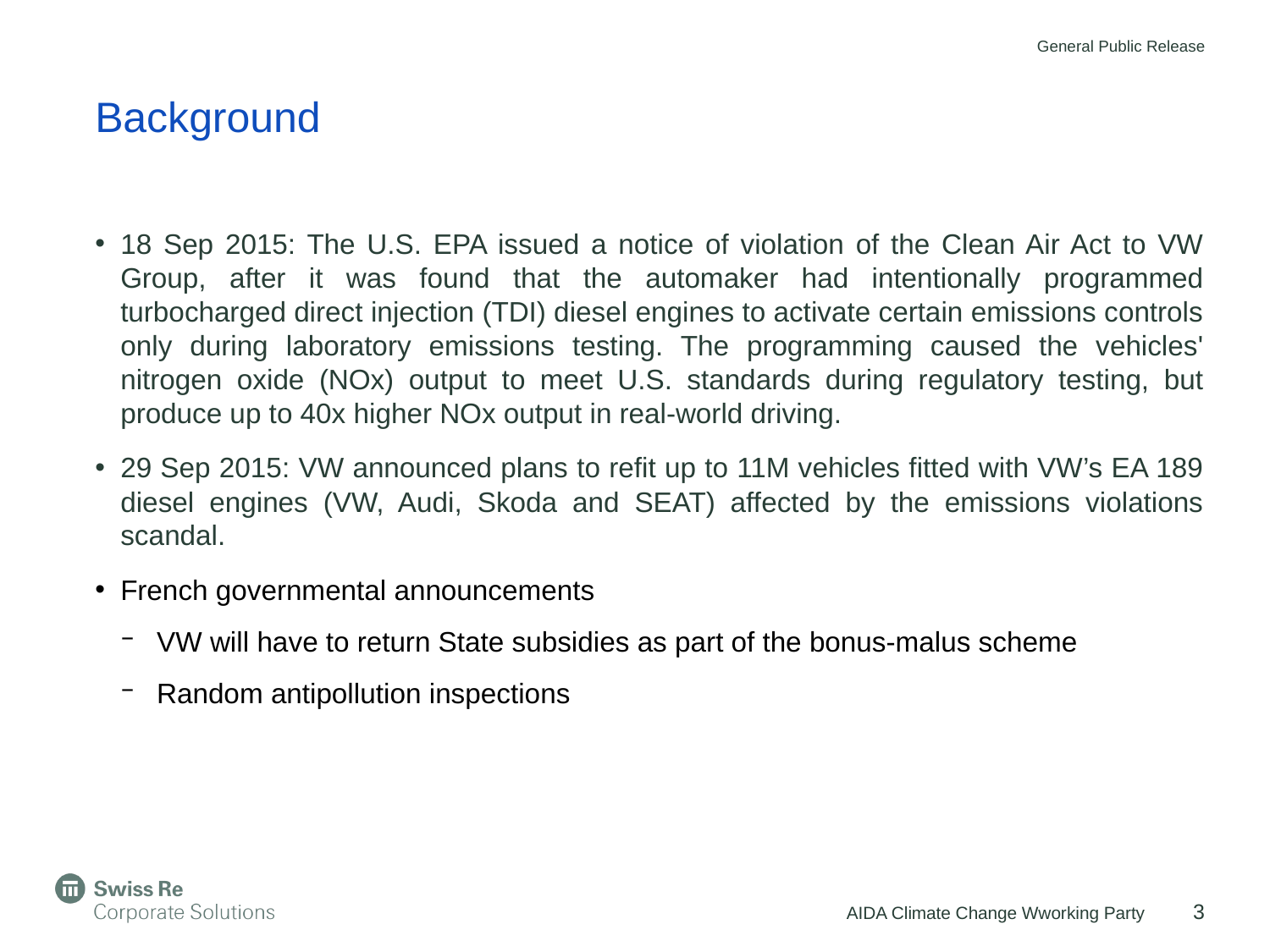

# Background
18 Sep 2015: The U.S. EPA issued a notice of violation of the Clean Air Act to VW Group, after it was found that the automaker had intentionally programmed turbocharged direct injection (TDI) diesel engines to activate certain emissions controls only during laboratory emissions testing. The programming caused the vehicles' nitrogen oxide (NOx) output to meet U.S. standards during regulatory testing, but produce up to 40x higher NOx output in real-world driving.
29 Sep 2015: VW announced plans to refit up to 11M vehicles fitted with VW’s EA 189 diesel engines (VW, Audi, Skoda and SEAT) affected by the emissions violations scandal.
French governmental announcements
VW will have to return State subsidies as part of the bonus-malus scheme
Random antipollution inspections

3